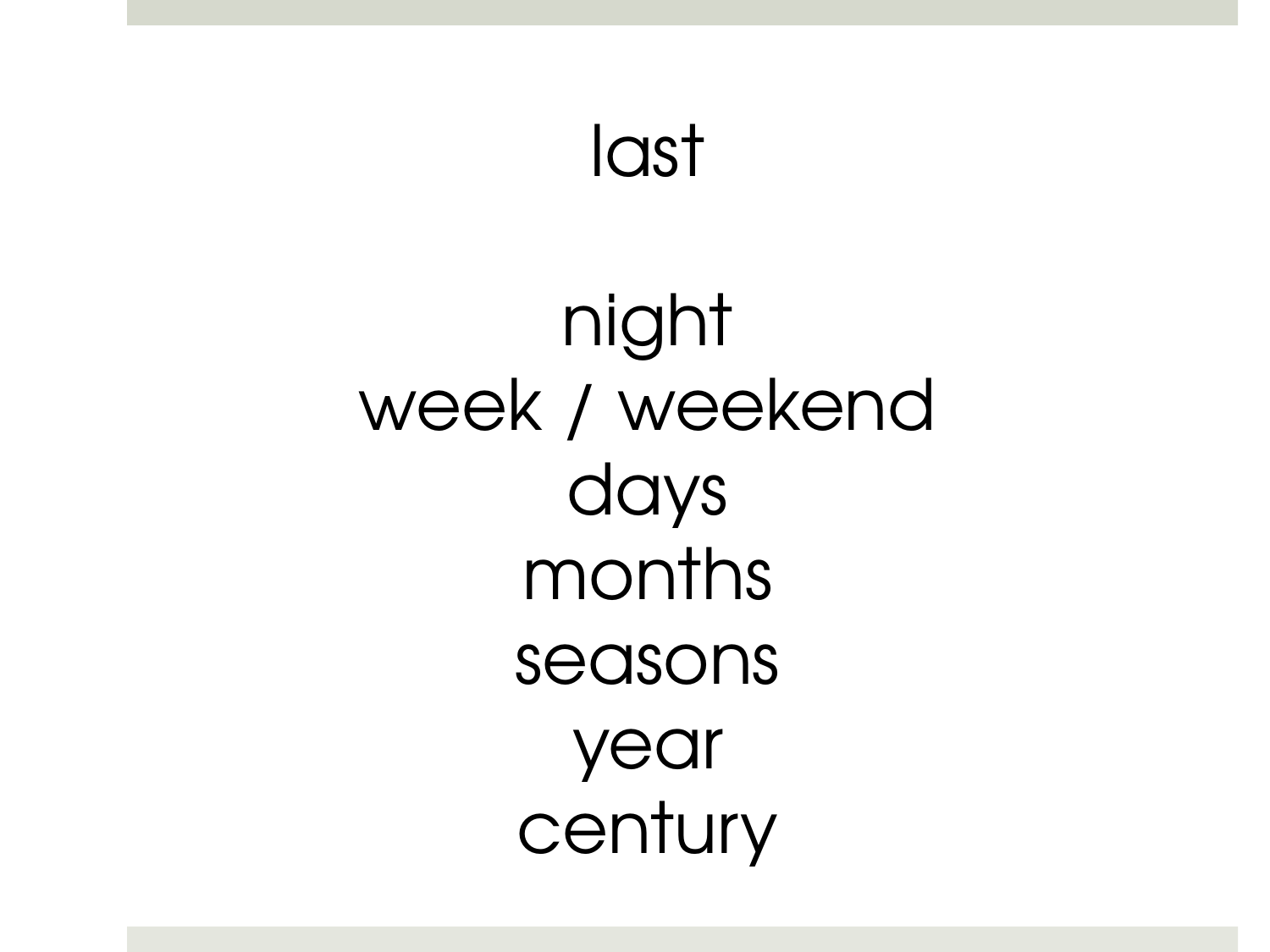

last

night
week / weekend
days
months
seasons
year
century